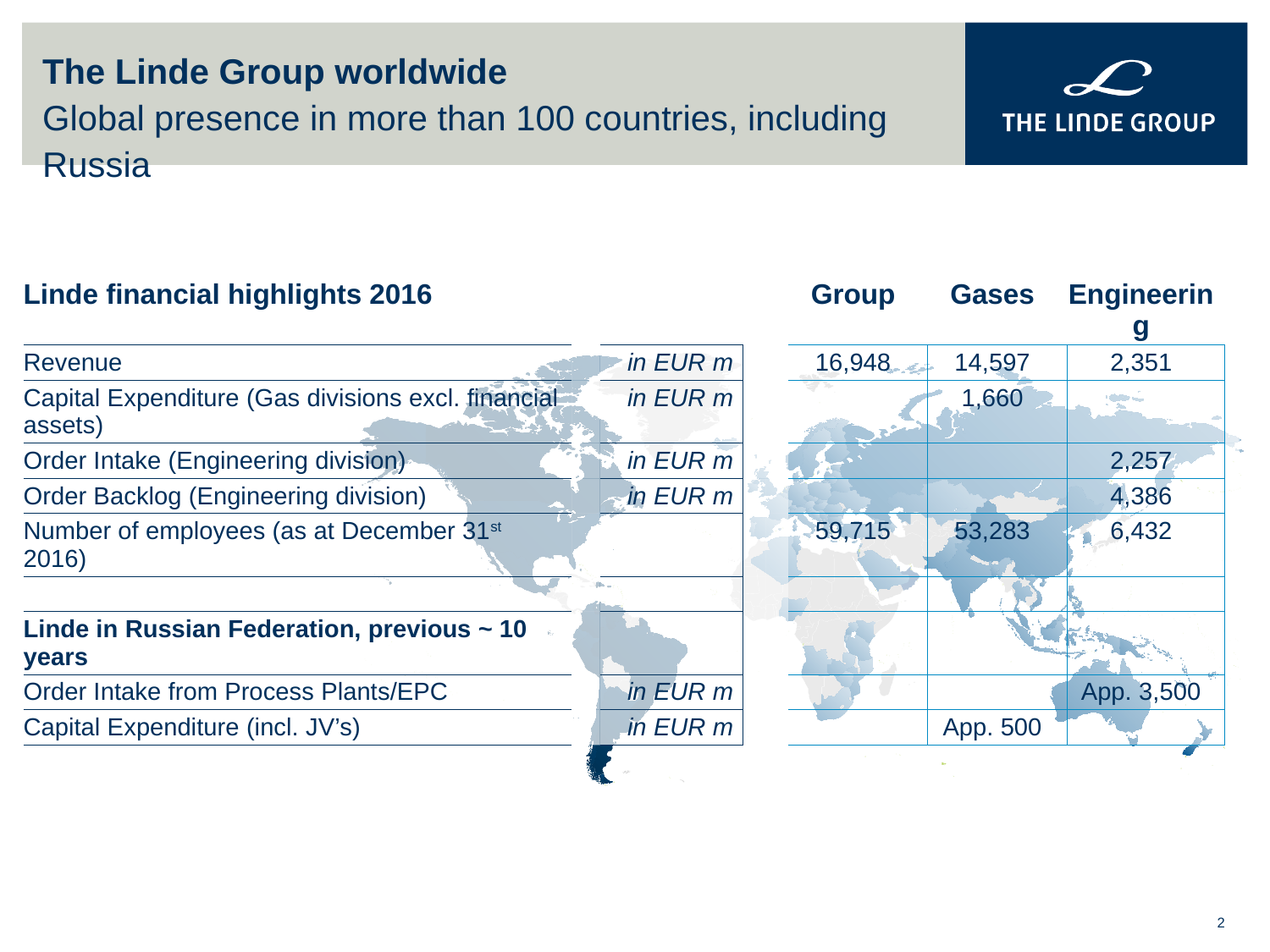

# The Linde Group worldwide Global presence in more than 100 countries, including Russia
| Linde financial highlights 2016 |  |  |  |  | Group | Gases | Engineering |  |
| --- | --- | --- | --- | --- | --- | --- | --- | --- |
| Revenue |  | in EUR m |  |  | 16,948 | 14,597 | 2,351 |  |
| Capital Expenditure (Gas divisions excl. financial assets) |  | in EUR m |  |  |  | 1,660 |  |  |
| Order Intake (Engineering division) |  | in EUR m |  |  |  |  | 2,257 |  |
| Order Backlog (Engineering division) |  | in EUR m |  |  |  |  | 4,386 |  |
| Number of employees (as at December 31st 2016) |  |  |  |  | 59,715 | 53,283 | 6,432 |  |
|  |  |  |  |  |  |  |  |  |
| Linde in Russian Federation, previous ~ 10 years |  |  |  |  |  |  |  |  |
| Order Intake from Process Plants/EPC |  | in EUR m |  |  |  |  | App. 3,500 |  |
| Capital Expenditure (incl. JV’s) |  | in EUR m |  |  |  | App. 500 |  |  |